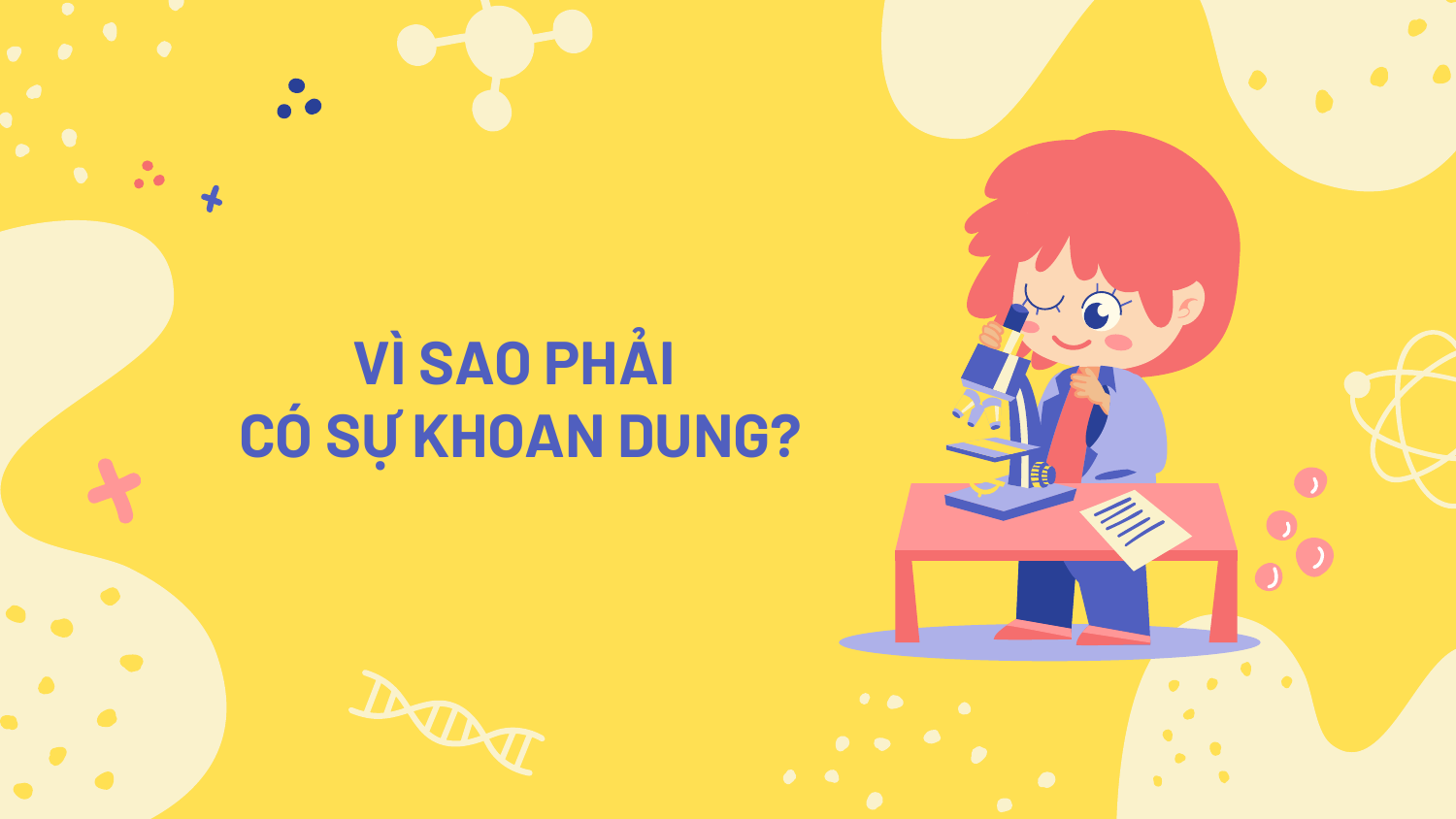

VÌ SAO PHẢI
CÓ SỰ KHOAN DUNG?